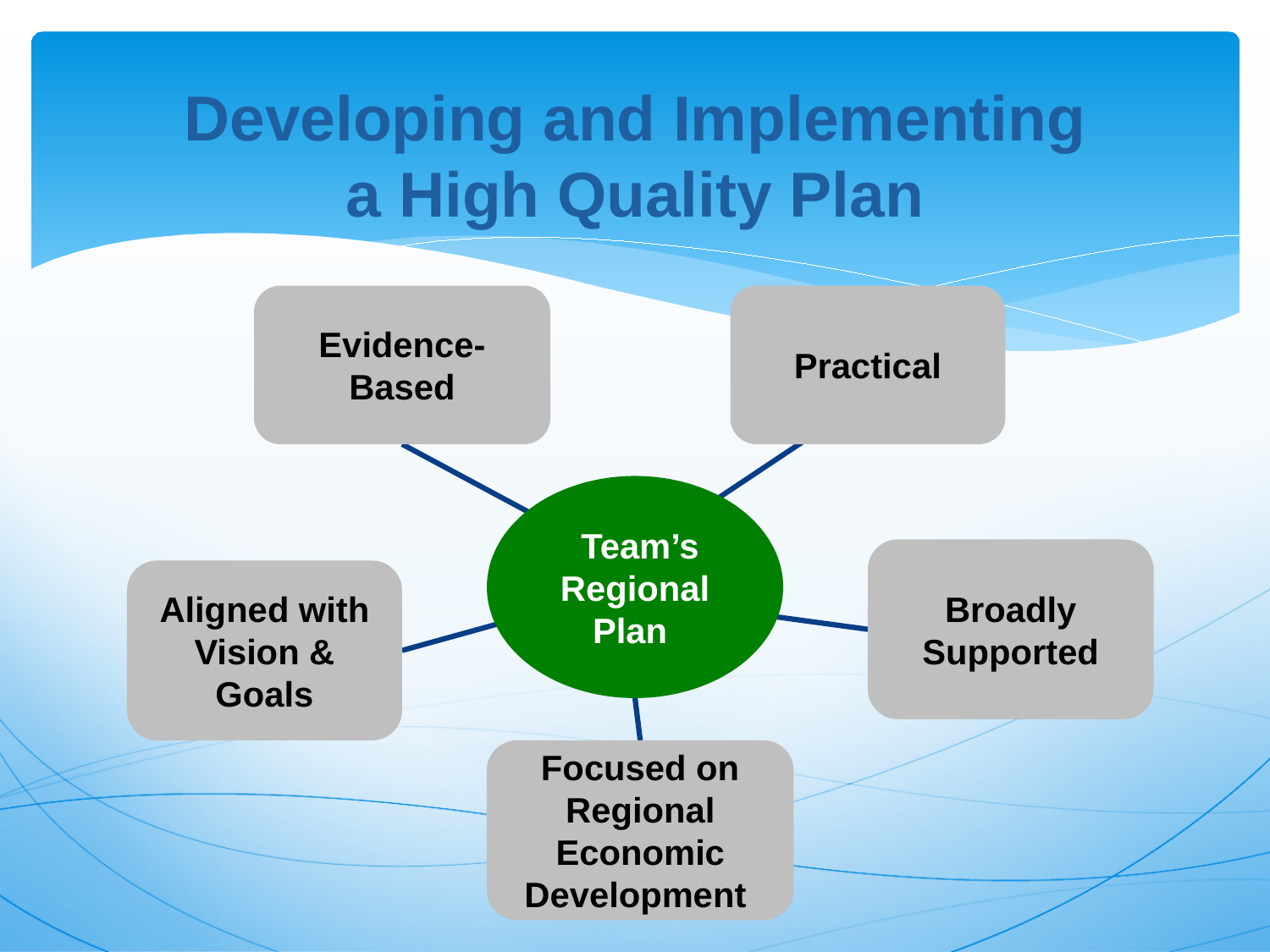

# Developing and Implementing a High Quality Plan

Evidence-Based

Practical

 Team’s
Regional Plan

Broadly Supported

Aligned with Vision & Goals

Focused on Regional Economic Development